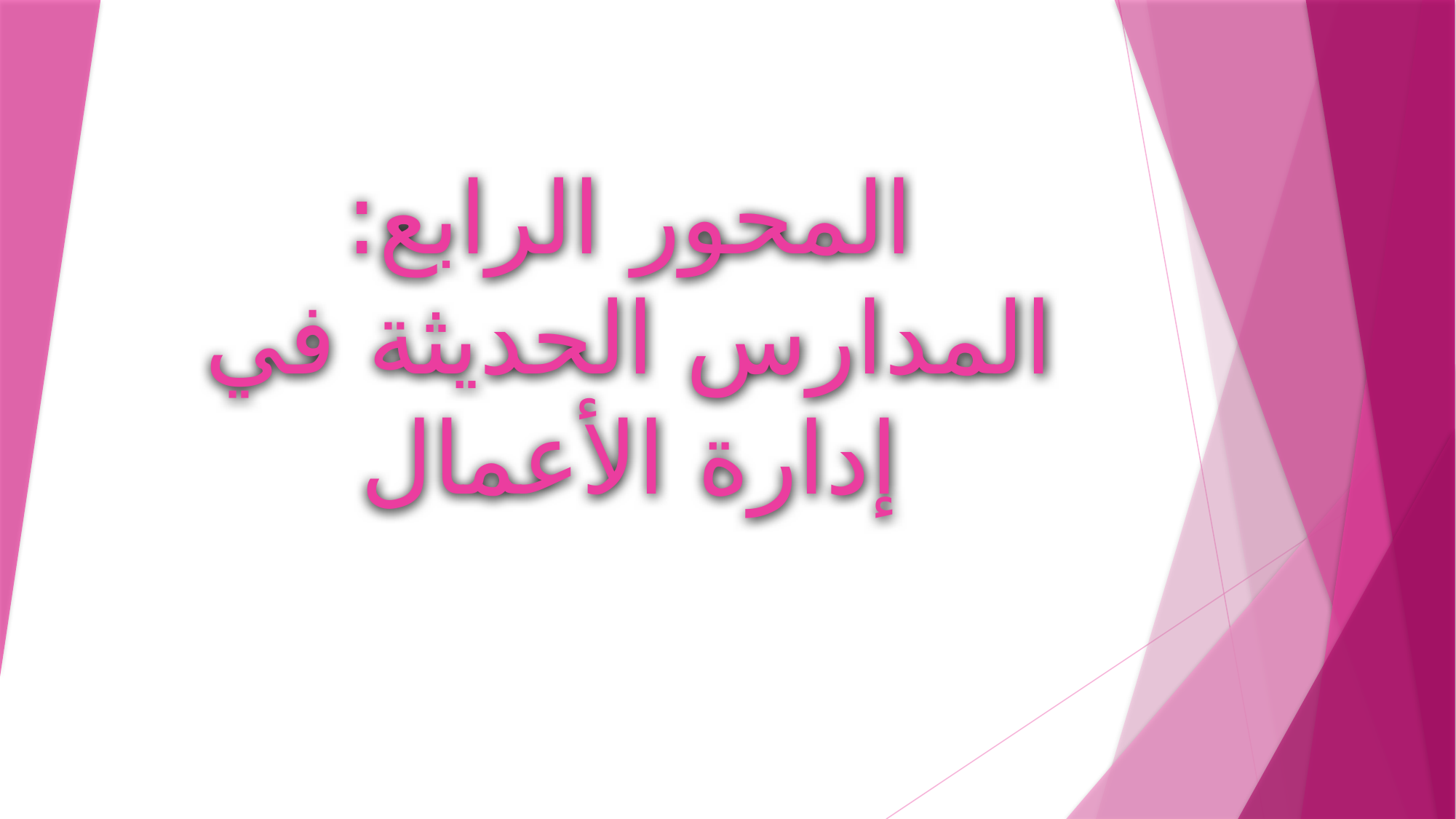

# المحور الرابع: المدارس الحديثة في إدارة الأعمال